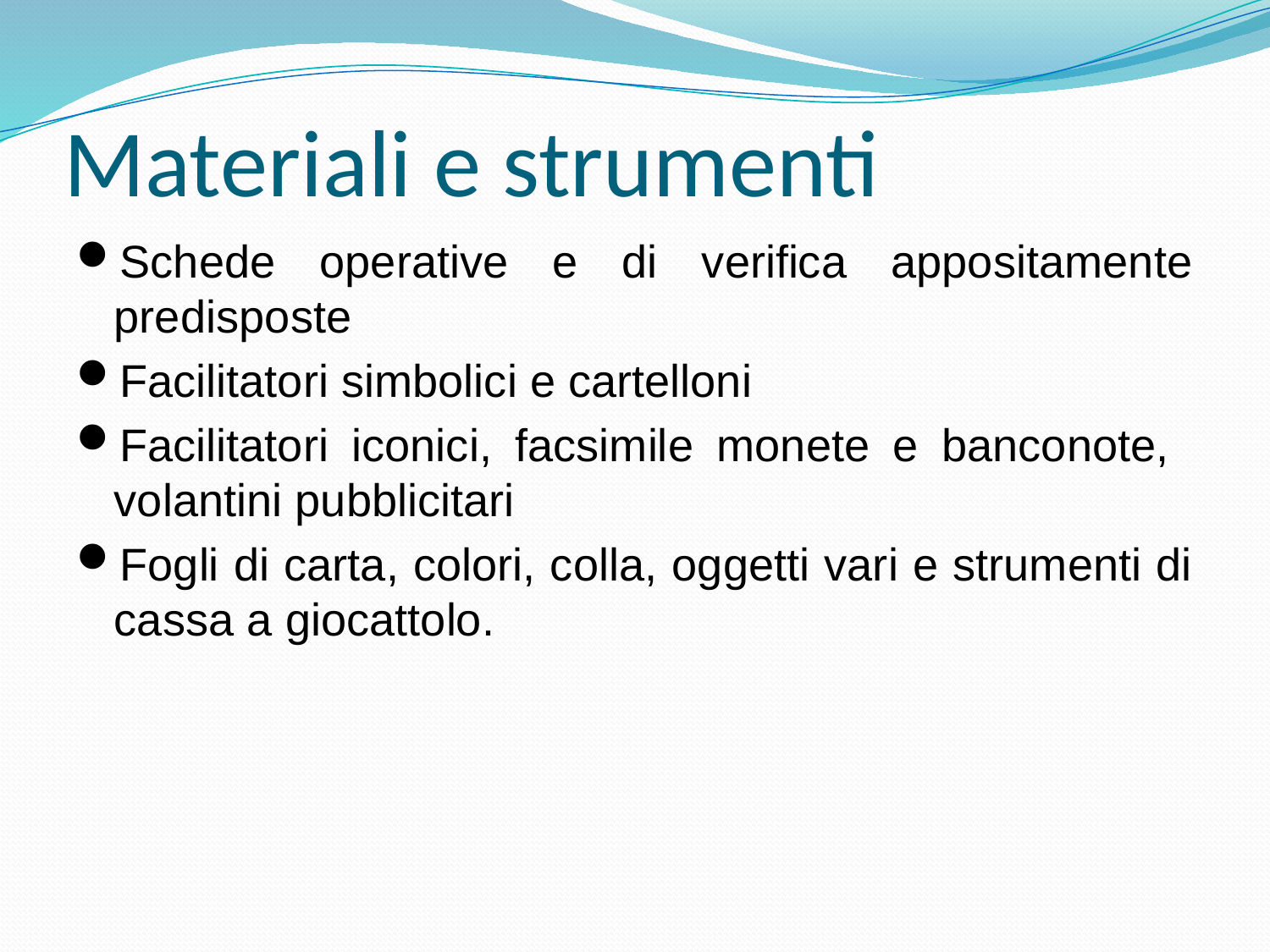

# Materiali e strumenti
Schede operative e di verifica appositamente predisposte
Facilitatori simbolici e cartelloni
Facilitatori iconici, facsimile monete e banconote,  volantini pubblicitari
Fogli di carta, colori, colla, oggetti vari e strumenti di cassa a giocattolo.